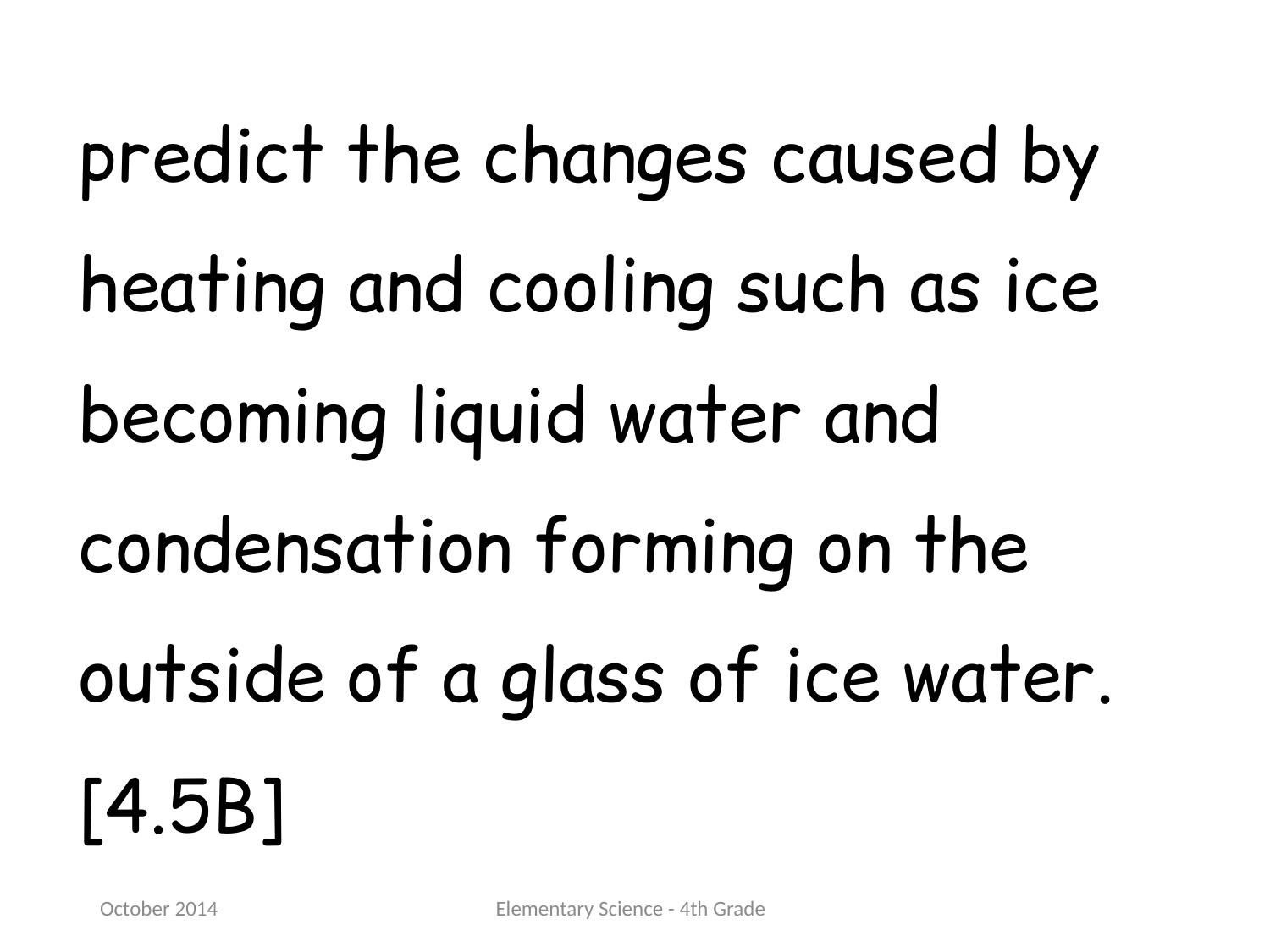

predict the changes caused by heating and cooling such as ice becoming liquid water and condensation forming on the outside of a glass of ice water.[4.5B]
October 2014
Elementary Science - 4th Grade